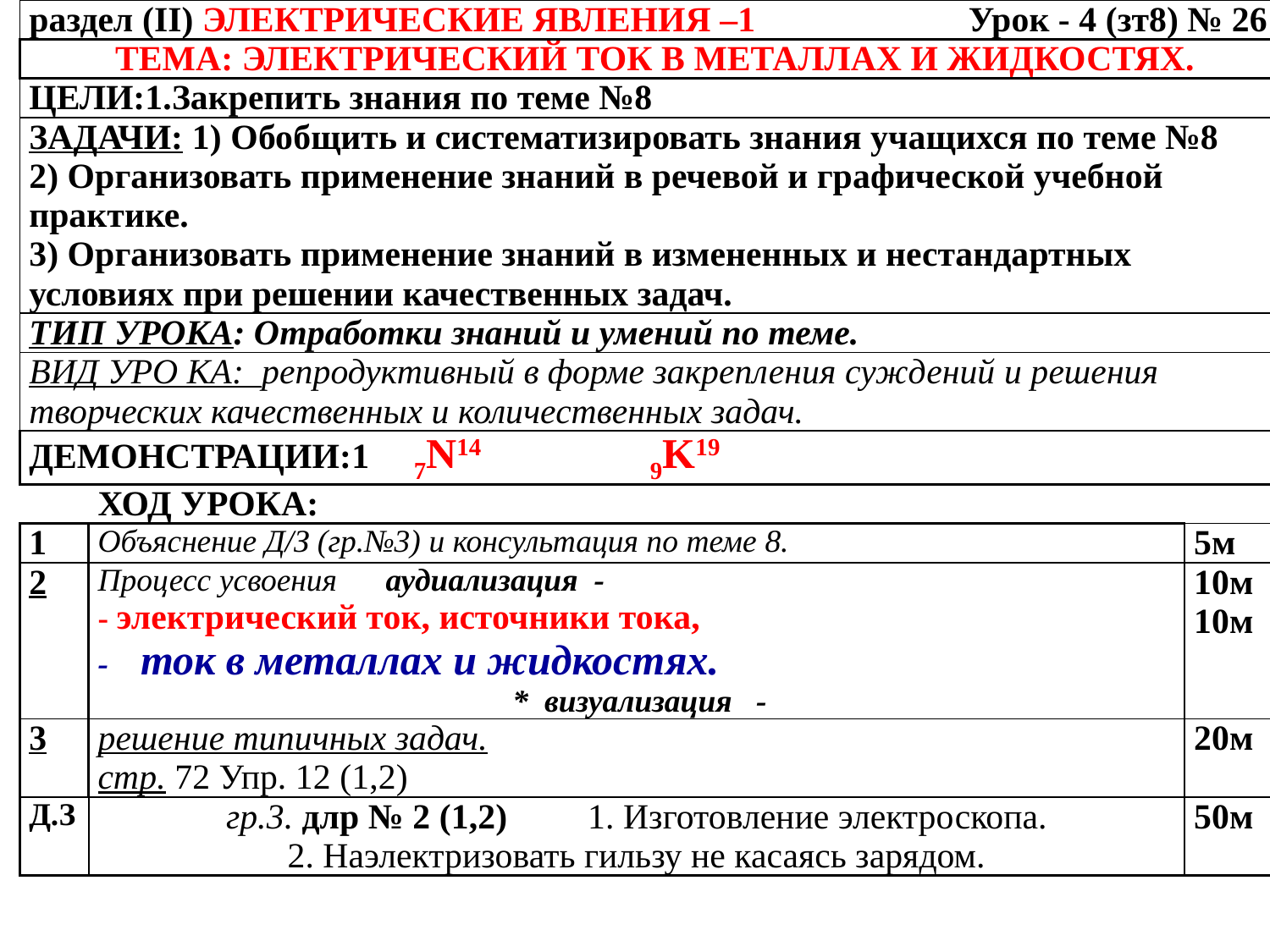

| раздел (II) электрические явления –1 Урок - 4 (зт8) № 26 |  |  |
| --- | --- | --- |
| ТЕМА: Электрический ток в металлах и жидкостях. |  |  |
| ЦЕЛИ:1.Закрепить знания по теме №8 |  |  |
| Задачи: 1) Обобщить и систематизировать знания учащихся по теме №8 2) Организовать применение знаний в речевой и графической учебной практике. 3) Организовать применение знаний в измененных и нестандартных условиях при решении качественных задач. |  |  |
| ТИп УРОКА: Отработки знаний и умений по теме. |  |  |
| ВИД УРО КА: репродуктивный в форме закрепления суждений и решения творческих качественных и количественных задач. |  |  |
| ДЕМОНСТРАЦИИ:1 7N14 9K19 |  |  |
|  | ХОД УРОКА: |  |
| 1 | Объяснение Д/З (гр.№3) и консультация по теме 8. | 5м |
| 2 | Процесс усвоения аудиализация - - электрический ток, источники тока, - ток в металлах и жидкостях. \* визуализация - | 10м 10м |
| 3 | решение типичных задач. стр. 72 Упр. 12 (1,2) | 20м |
| д.з | гр.3. длр № 2 (1,2) 1. Изготовление электроскопа. 2. Наэлектризовать гильзу не касаясь зарядом. | 50м |